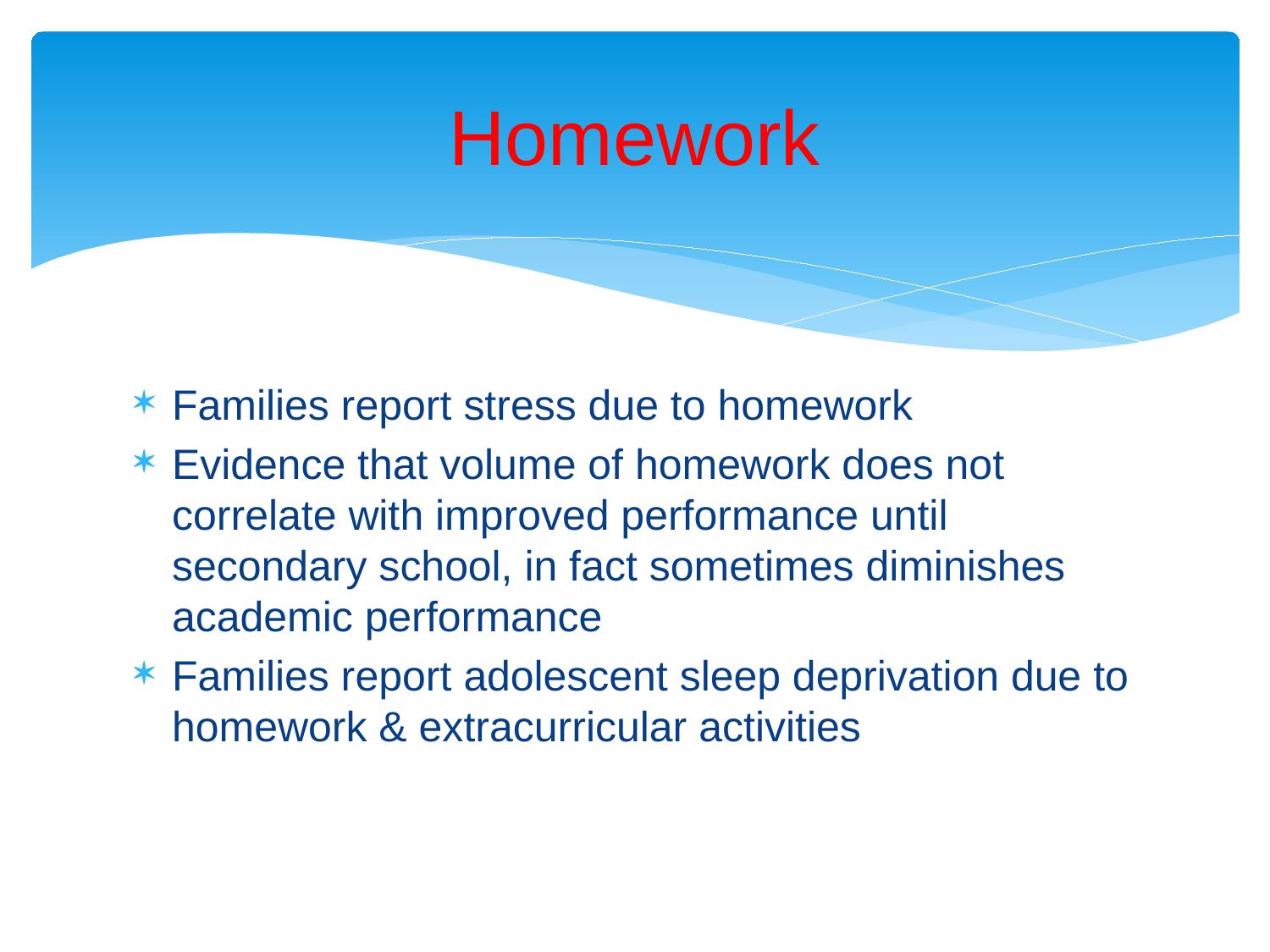

# Homework
Families report stress due to homework
Evidence that volume of homework does not correlate with improved performance until secondary school, in fact sometimes diminishes academic performance
Families report adolescent sleep deprivation due to homework & extracurricular activities